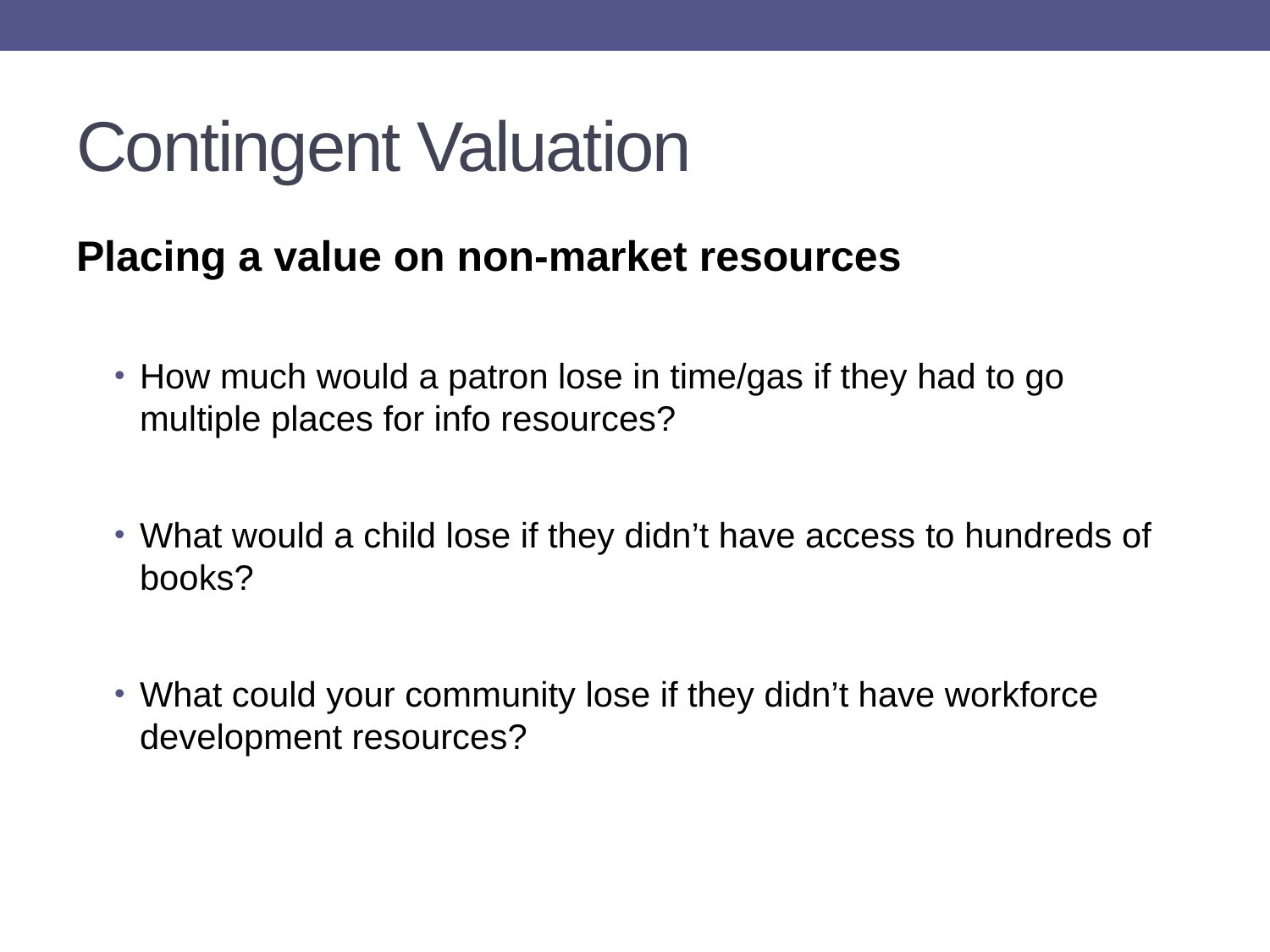

# Contingent Valuation
Placing a value on non-market resources

How much would a patron lose in time/gas if they had to go multiple places for info resources?

What would a child lose if they didn’t have access to hundreds of books?

What could your community lose if they didn’t have workforce development resources?